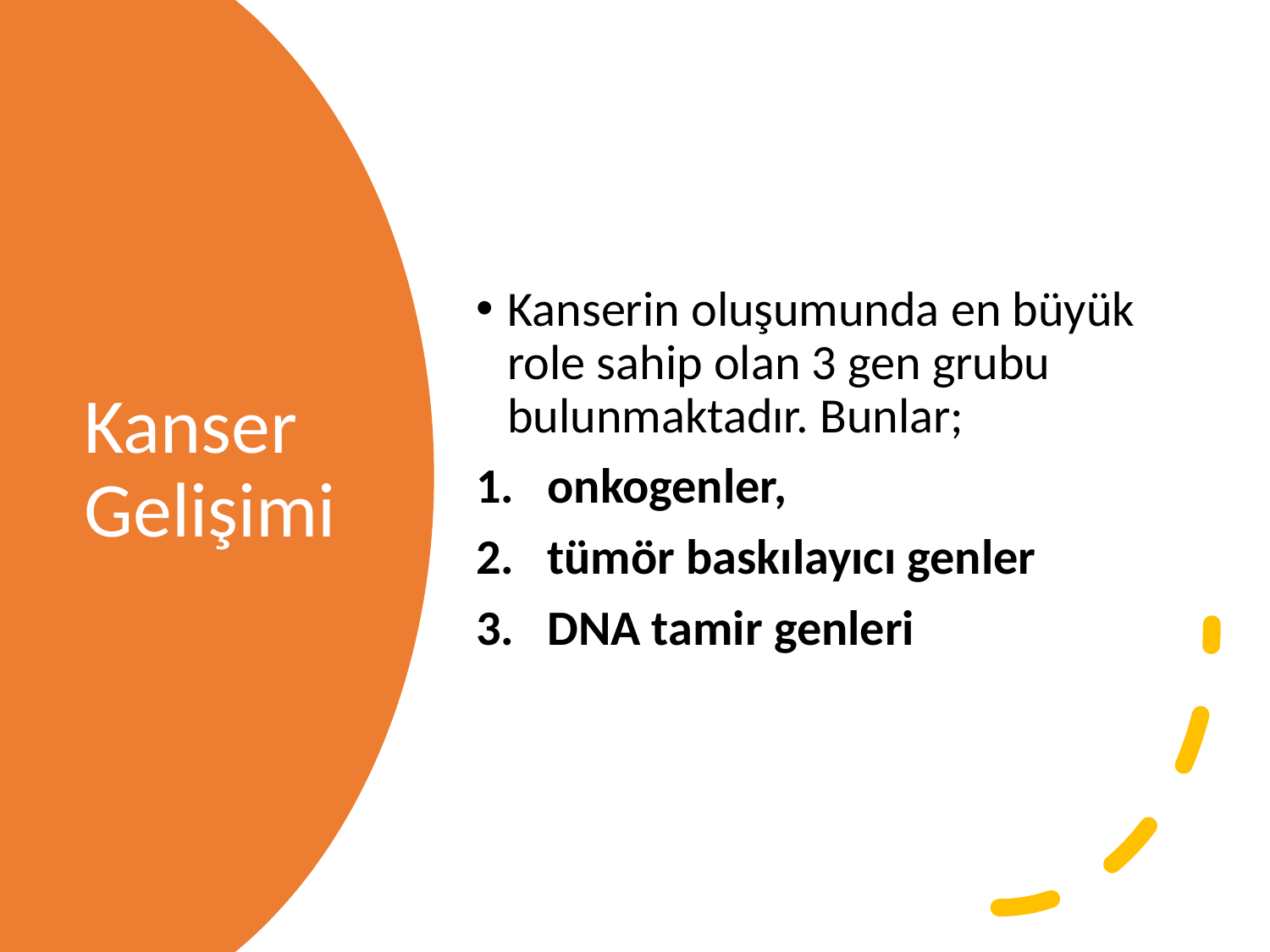

Kanserin oluşumunda en büyük role sahip olan 3 gen grubu bulunmaktadır. Bunlar;
onkogenler,
tümör baskılayıcı genler
DNA tamir genleri
# Kanser Gelişimi